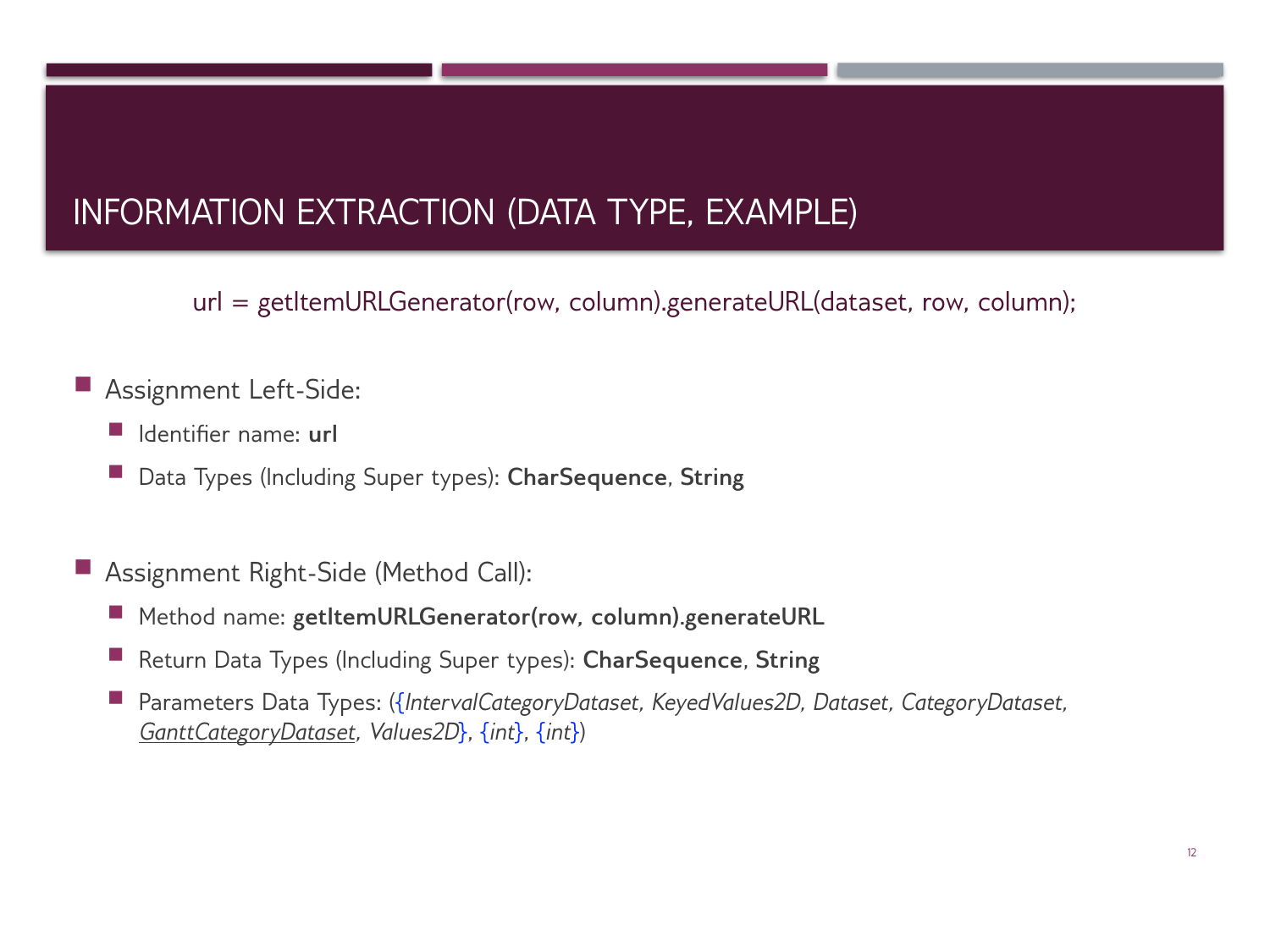

# Information extraction (Data type, Example)
url = getItemURLGenerator(row, column).generateURL(dataset, row, column);

Assignment Left-Side:
Identifier name: url
Data Types (Including Super types): CharSequence, String

Assignment Right-Side (Method Call):
Method name: getItemURLGenerator(row, column).generateURL
Return Data Types (Including Super types): CharSequence, String
Parameters Data Types: ({IntervalCategoryDataset, KeyedValues2D, Dataset, CategoryDataset, GanttCategoryDataset, Values2D}, {int}, {int})

12